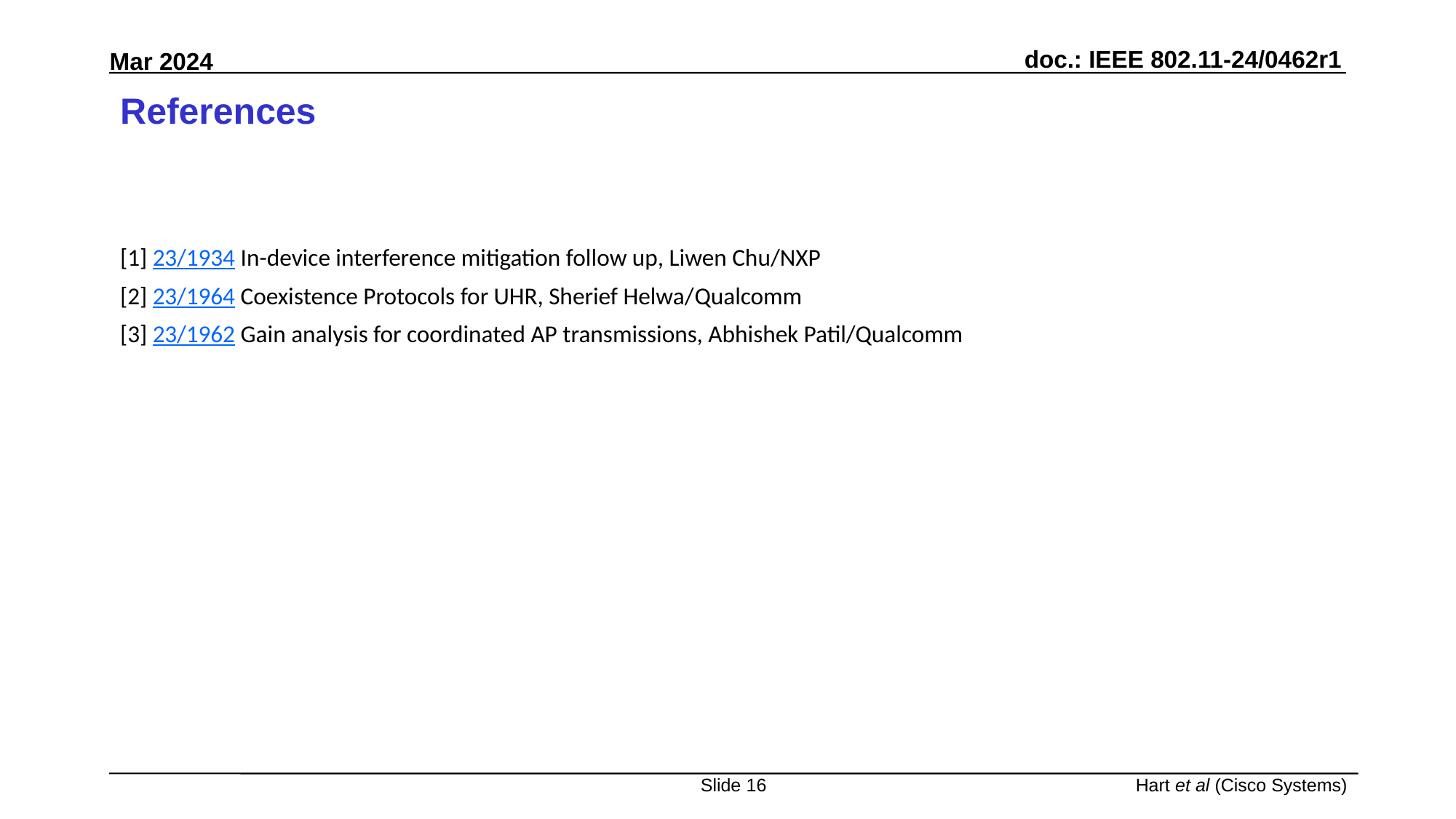

# References
[1] 23/1934 In-device interference mitigation follow up, Liwen Chu/NXP
[2] 23/1964 Coexistence Protocols for UHR, Sherief Helwa/Qualcomm
[3] 23/1962 Gain analysis for coordinated AP transmissions, Abhishek Patil/Qualcomm

Slide 16
Hart et al (Cisco Systems)